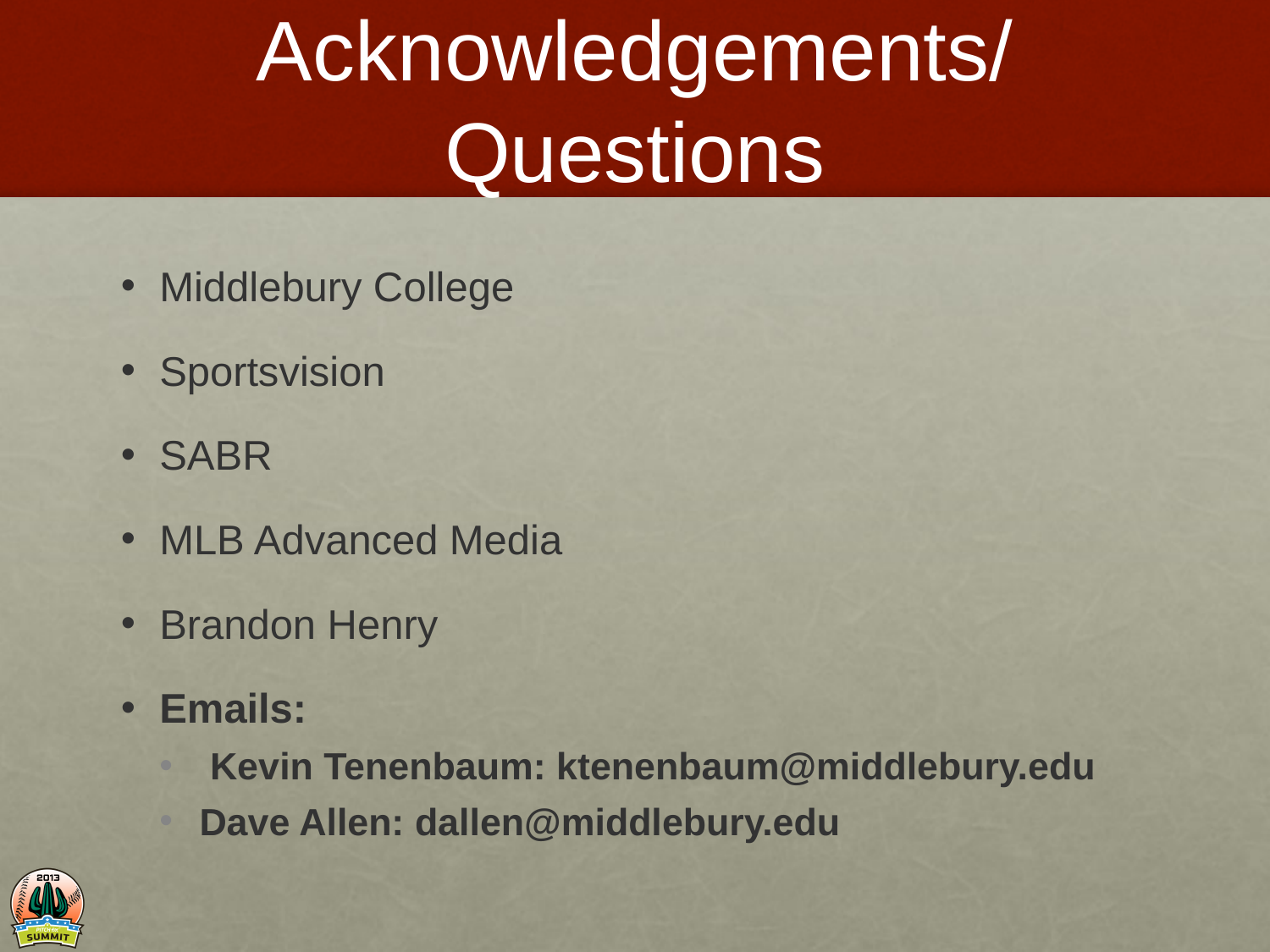

# Acknowledgements/Questions
Middlebury College
Sportsvision
SABR
MLB Advanced Media
Brandon Henry
Emails:
 Kevin Tenenbaum: ktenenbaum@middlebury.edu
Dave Allen: dallen@middlebury.edu